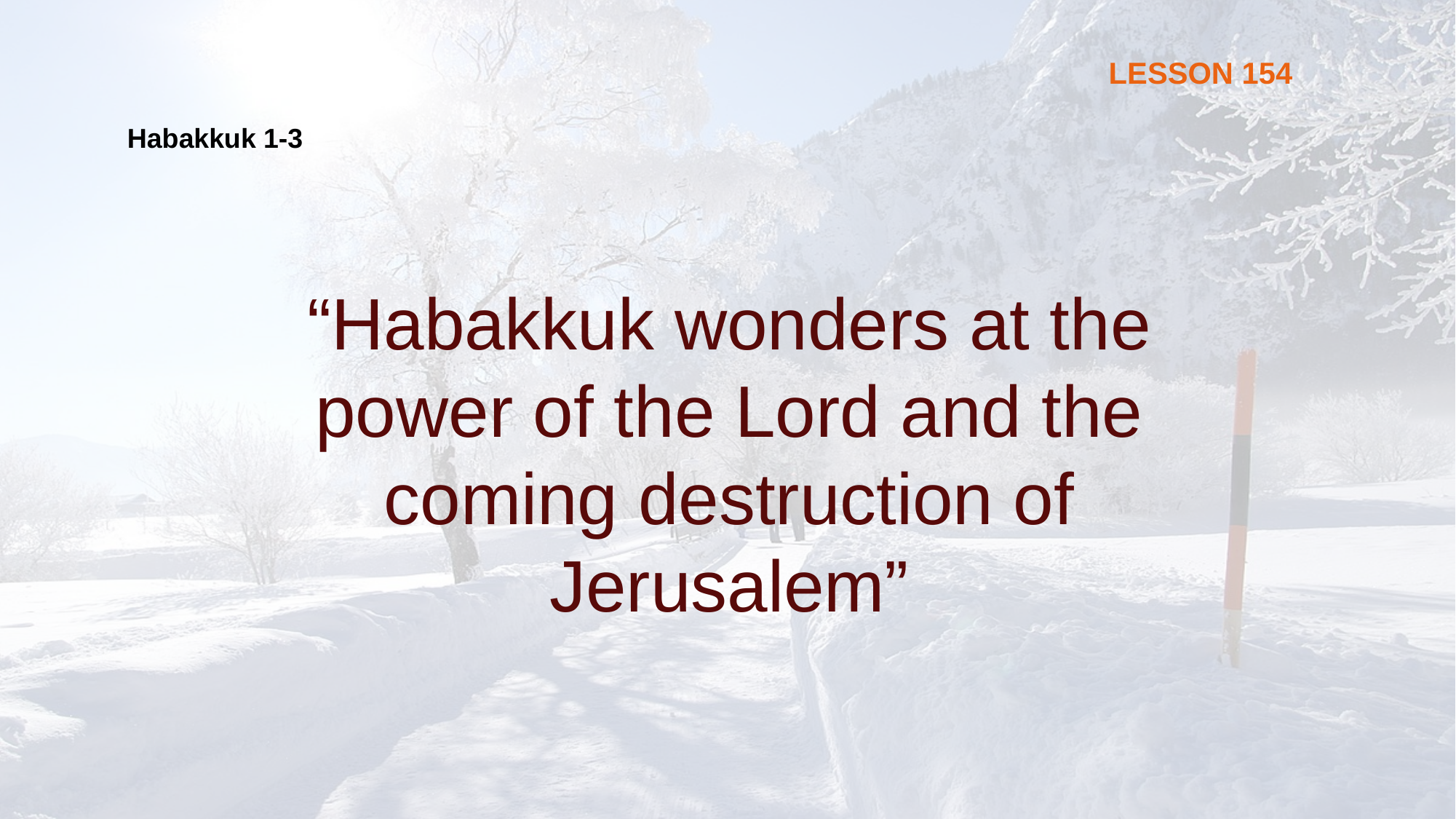

LESSON 154
Habakkuk 1-3
“Habakkuk wonders at the power of the Lord and the coming destruction of Jerusalem”